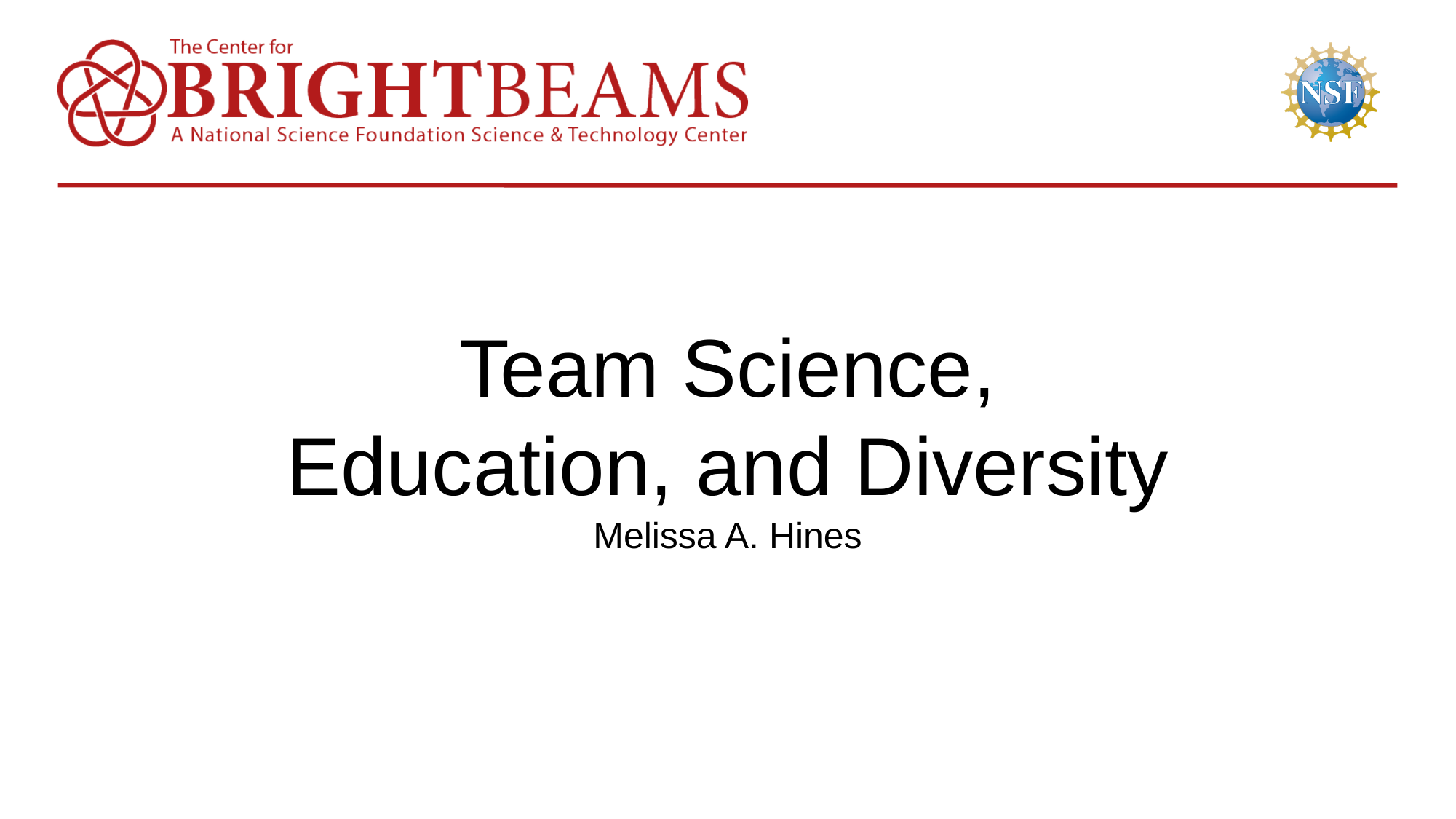

# Team Science, Education, and Diversity Melissa A. Hines